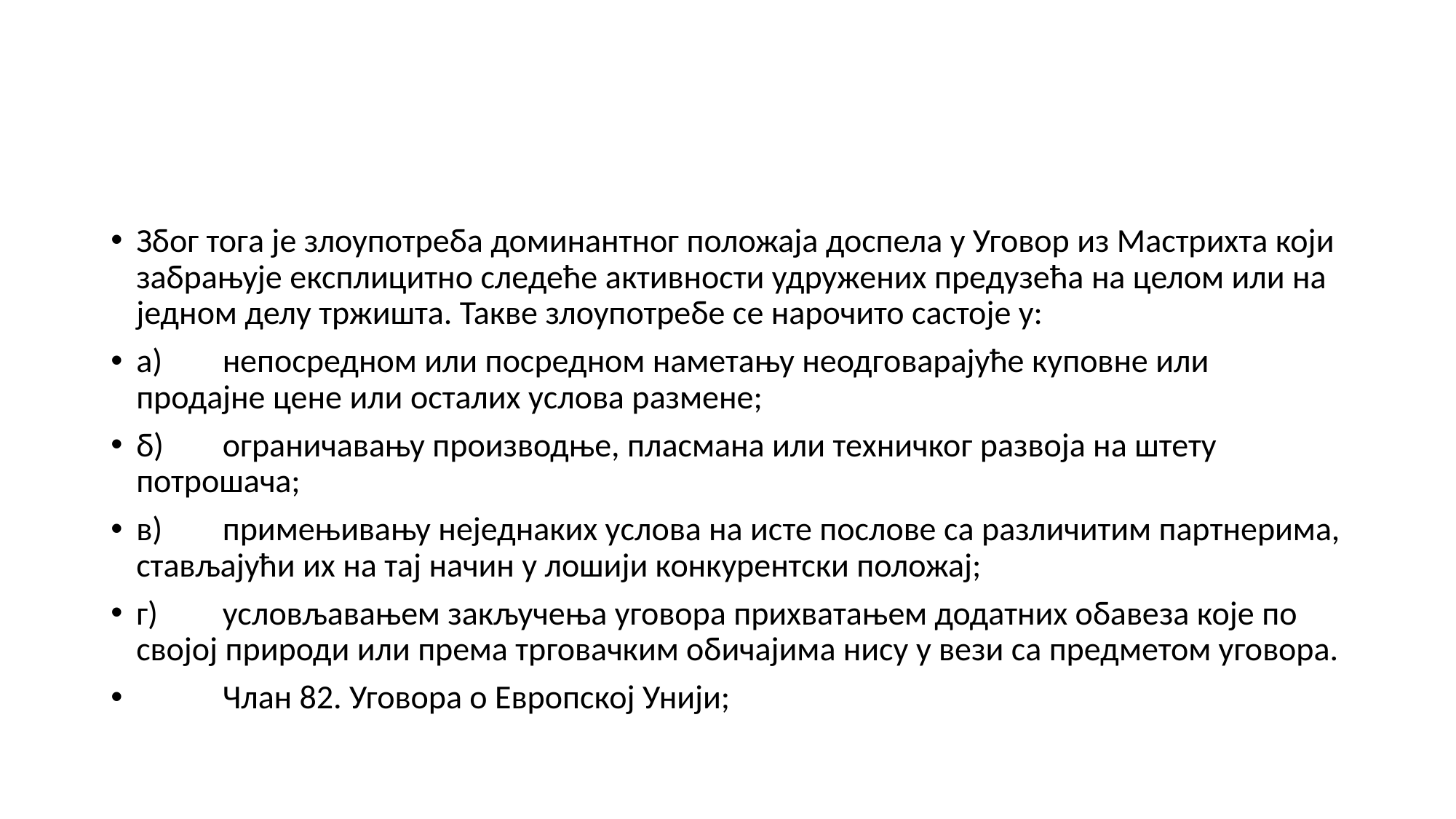

#
Због тога је злоупотреба доминантног положаја доспела у Уговор из Мастрихта који забрањује експлицитно следеће активности удружених предузећа на целом или на једном делу тржишта. Такве злоупотребе се нарочито састоје у:
а)	непосредном или посредном наметању неодговарајуће куповне или продајне цене или осталих услова размене;
б)	ограничавању производње, пласмана или техничког развоја на штету потрошача;
в)	примењивању неједнаких услова на исте послове са различитим партнерима, стављајући их на тај начин у лошији конкурентски положај;
г)	условљавањем закључења уговора прихватањем додатних обавеза које по својој природи или према трговачким обичајима нису у вези са предметом уговора.
	Члан 82. Уговора о Европској Унији;